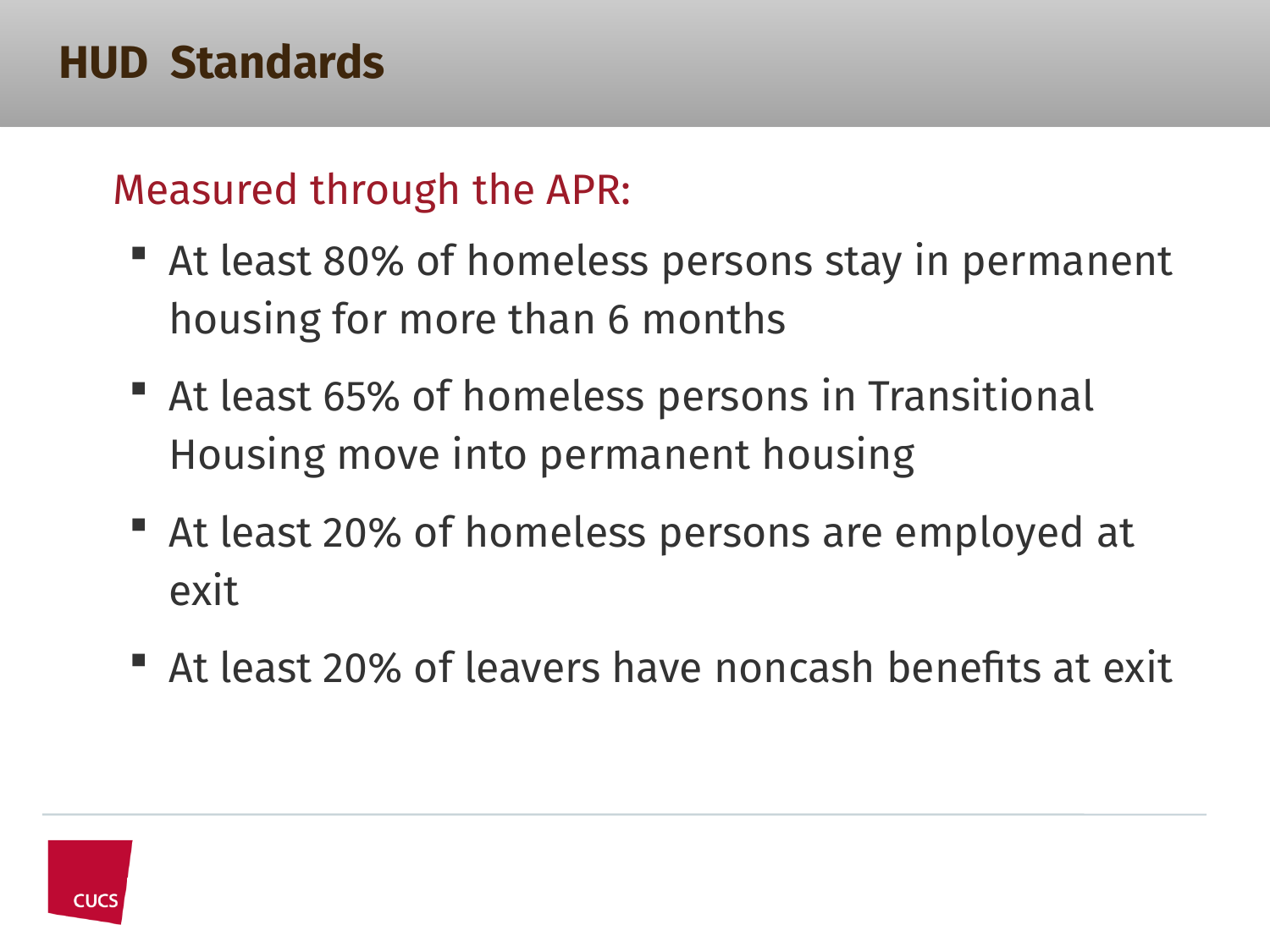

# HUD  Standards
Measured through the APR:
At least 80% of homeless persons stay in permanent housing for more than 6 months
At least 65% of homeless persons in Transitional Housing move into permanent housing
At least 20% of homeless persons are employed at exit
At least 20% of leavers have noncash benefits at exit